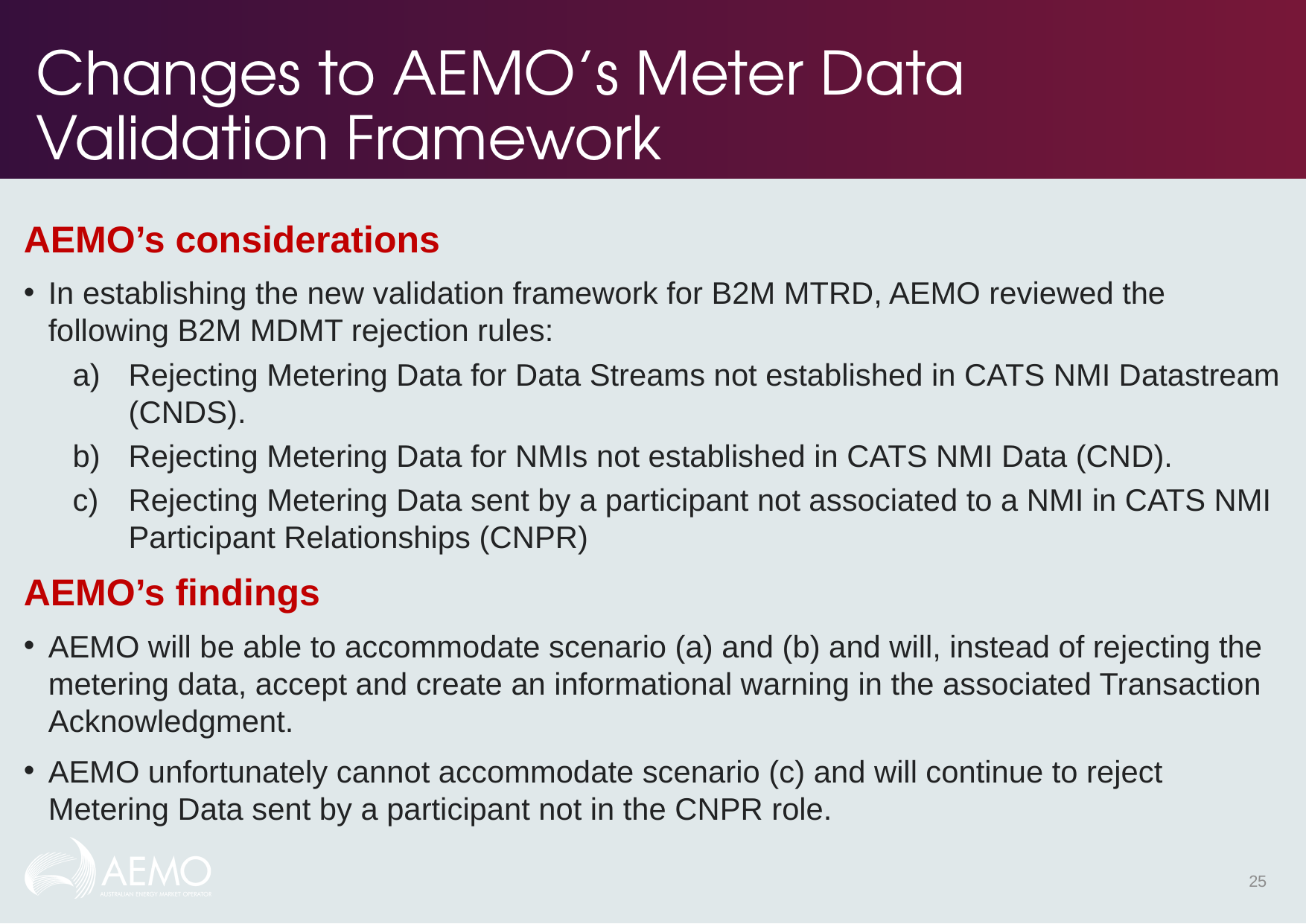

# Changes to AEMO’s Meter Data Validation Framework
AEMO’s considerations
In establishing the new validation framework for B2M MTRD, AEMO reviewed the following B2M MDMT rejection rules:
Rejecting Metering Data for Data Streams not established in CATS NMI Datastream (CNDS).
Rejecting Metering Data for NMIs not established in CATS NMI Data (CND).
Rejecting Metering Data sent by a participant not associated to a NMI in CATS NMI Participant Relationships (CNPR)
AEMO’s findings
AEMO will be able to accommodate scenario (a) and (b) and will, instead of rejecting the metering data, accept and create an informational warning in the associated Transaction Acknowledgment.
AEMO unfortunately cannot accommodate scenario (c) and will continue to reject Metering Data sent by a participant not in the CNPR role.
25